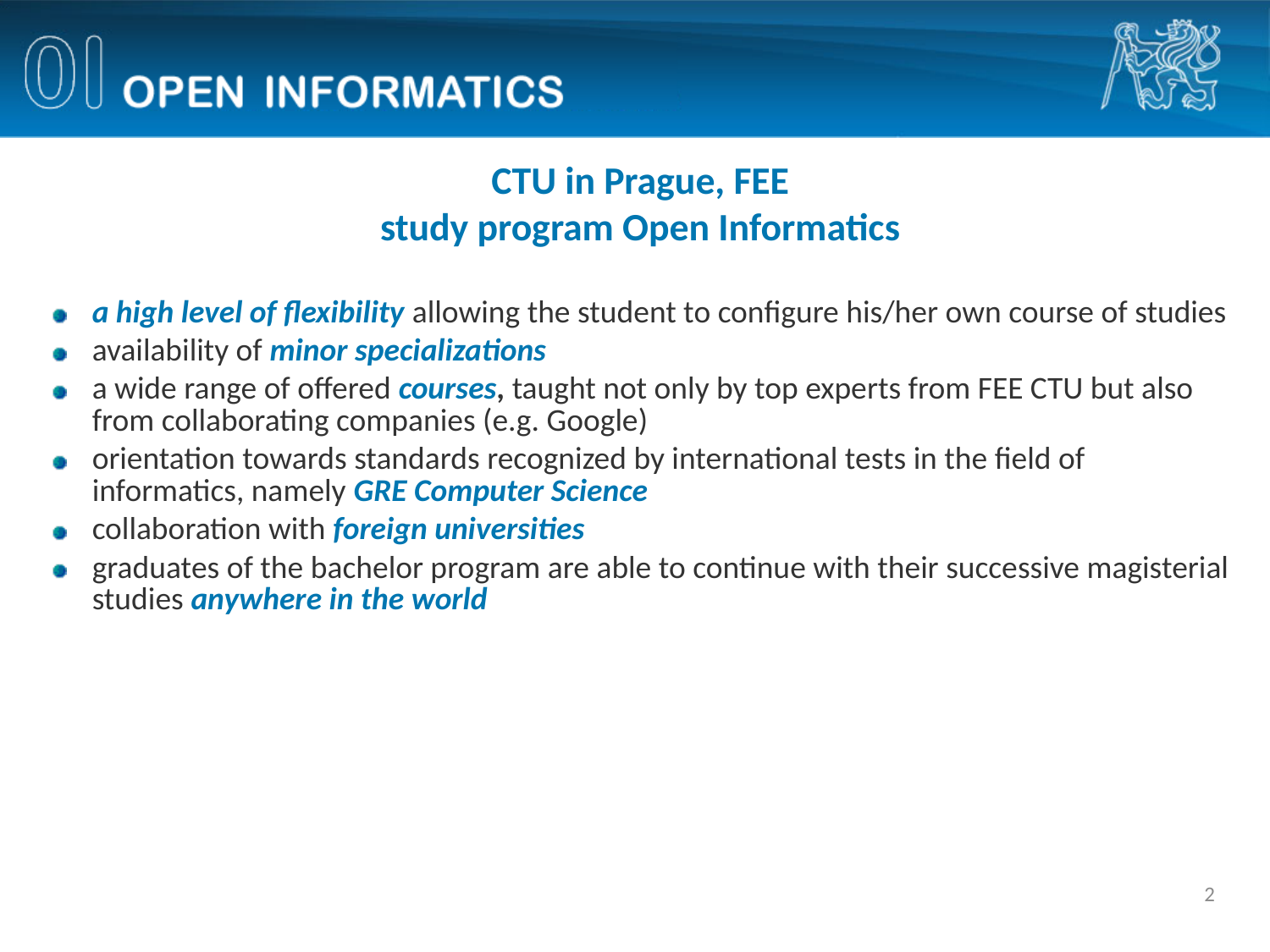

CTU in Prague, FEE
study program Open Informatics

a high level of flexibility allowing the student to configure his/her own course of studies
availability of minor specializations
a wide range of offered courses, taught not only by top experts from FEE CTU but also from collaborating companies (e.g. Google)
orientation towards standards recognized by international tests in the field of informatics, namely GRE Computer Science
collaboration with foreign universities
graduates of the bachelor program are able to continue with their successive magisterial studies anywhere in the world

2